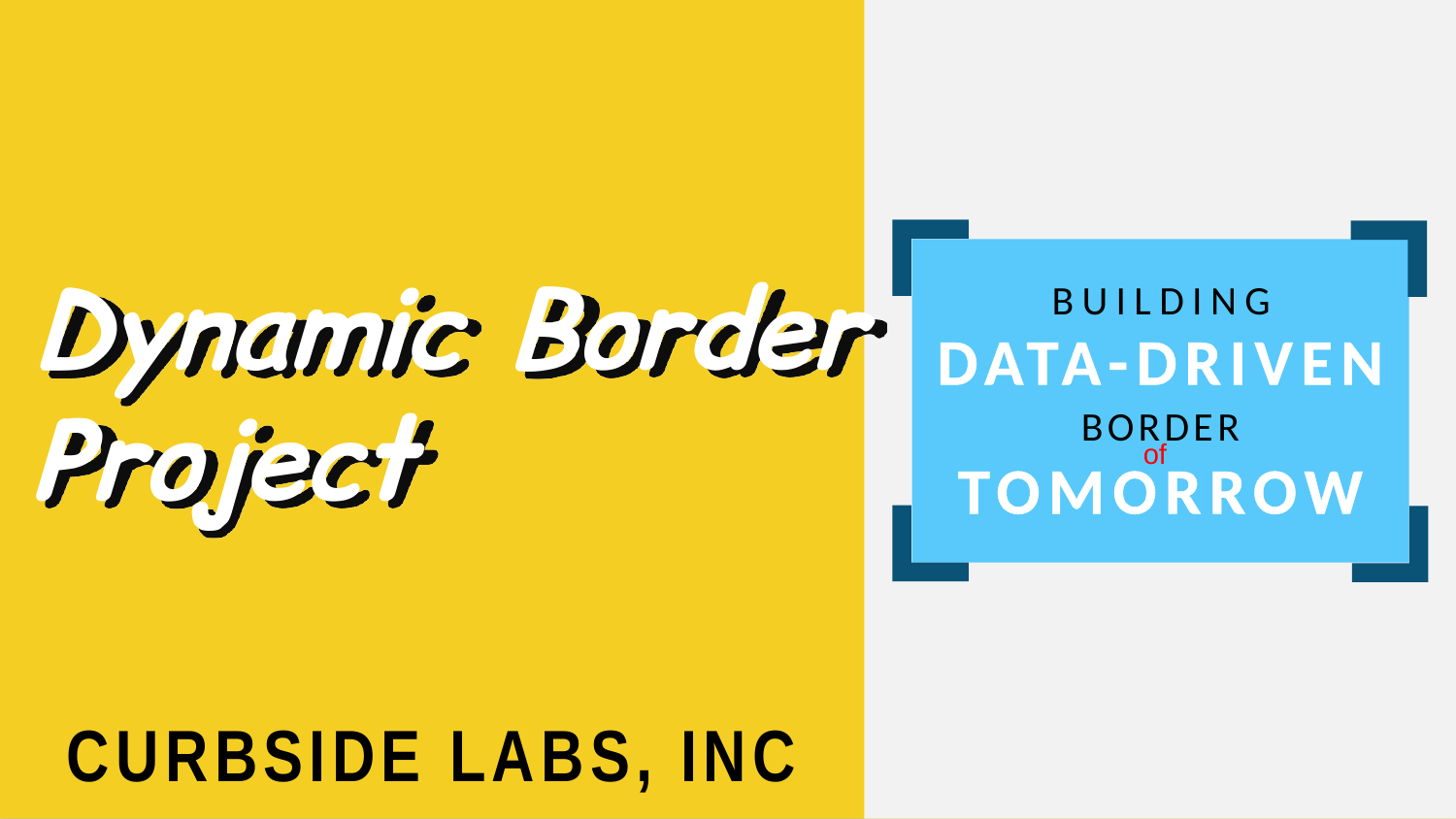

Dynamic Border
Project
BUILDING
DATA-DRIVEN
BORDER
TOMORROW
of

Curbside Labs, Inc